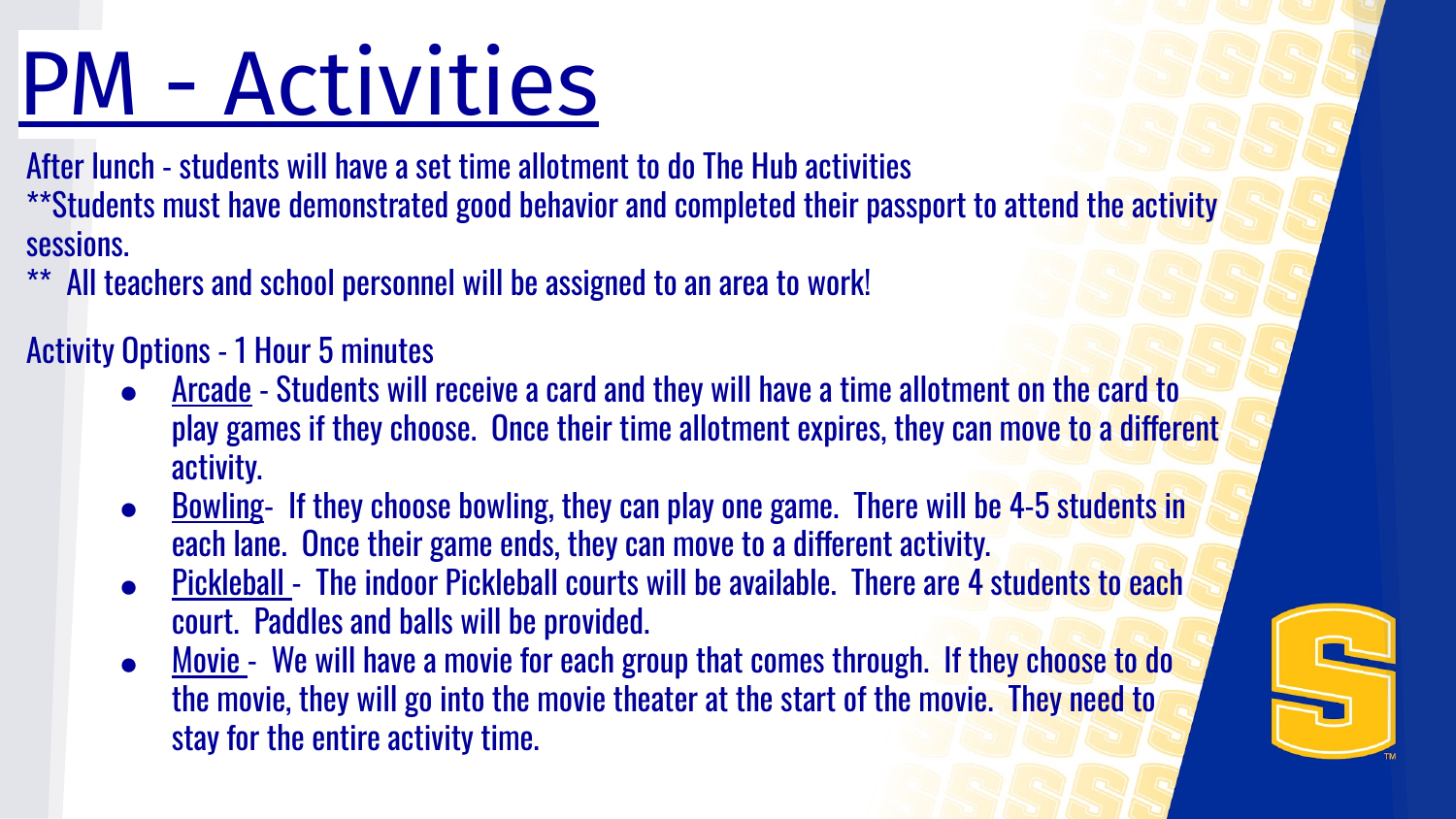

PM - Activities

After lunch - students will have a set time allotment to do The Hub activities
**Students must have demonstrated good behavior and completed their passport to attend the activity sessions.
**  All teachers and school personnel will be assigned to an area to work!

Activity Options - 1 Hour 5 minutes
Arcade - Students will receive a card and they will have a time allotment on the card to play games if they choose.  Once their time allotment expires, they can move to a different activity.
Bowling-  If they choose bowling, they can play one game.  There will be 4-5 students in each lane.  Once their game ends, they can move to a different activity.
Pickleball -  The indoor Pickleball courts will be available.  There are 4 students to each court.  Paddles and balls will be provided.
Movie -  We will have a movie for each group that comes through.  If they choose to do
the movie, they will go into the movie theater at the start of the movie.  They need to
stay for the entire activity time.